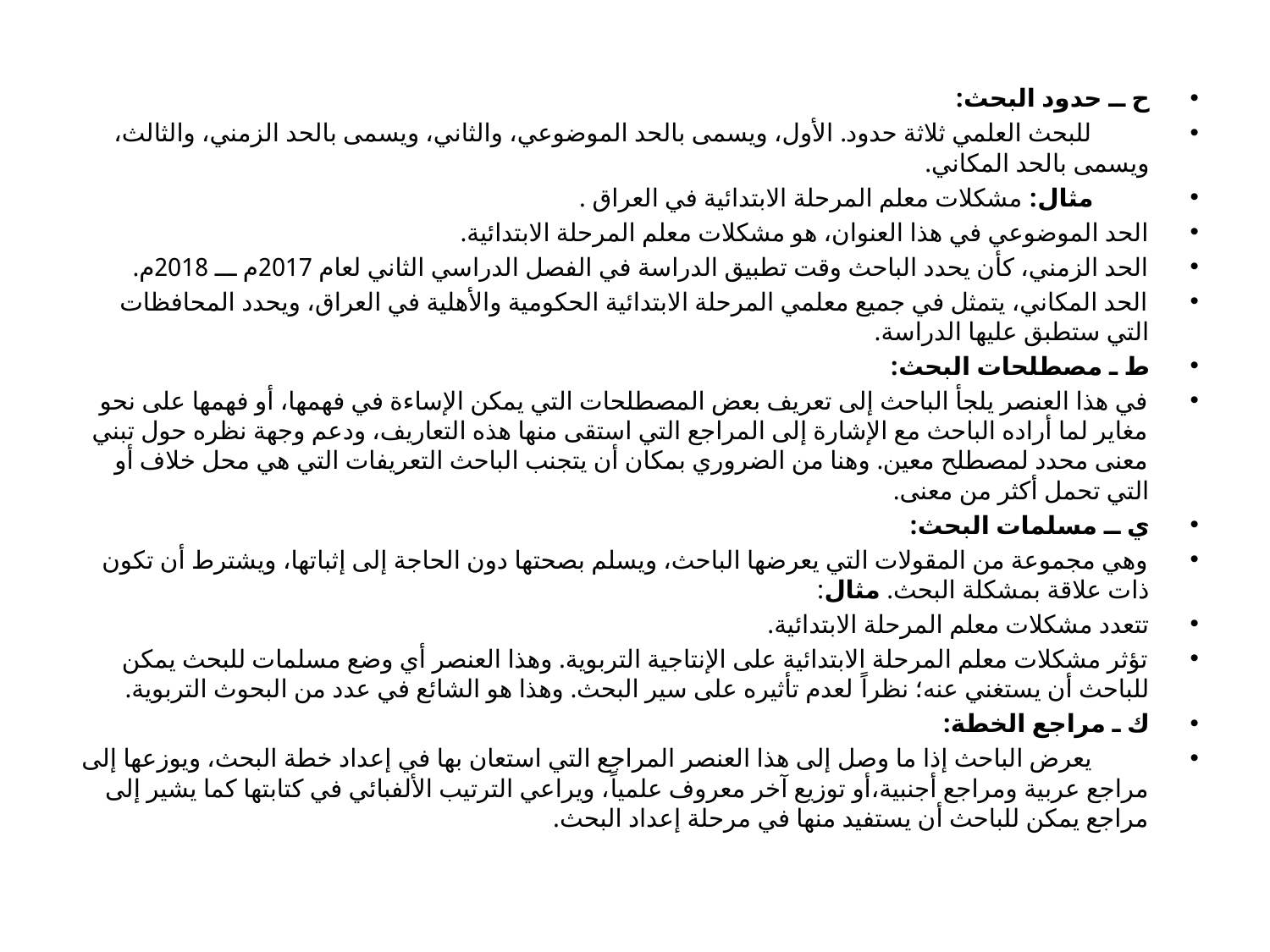

ح ــ حدود البحث:
		للبحث العلمي ثلاثة حدود. الأول، ويسمى بالحد الموضوعي، والثاني، ويسمى بالحد الزمني، والثالث، ويسمى بالحد المكاني.
		مثال: مشكلات معلم المرحلة الابتدائية في العراق .
الحد الموضوعي في هذا العنوان، هو مشكلات معلم المرحلة الابتدائية.
الحد الزمني، كأن يحدد الباحث وقت تطبيق الدراسة في الفصل الدراسي الثاني لعام 2017م ـــ 2018م.
الحد المكاني، يتمثل في جميع معلمي المرحلة الابتدائية الحكومية والأهلية في العراق، ويحدد المحافظات التي ستطبق عليها الدراسة.
ط ـ مصطلحات البحث:
في هذا العنصر يلجأ الباحث إلى تعريف بعض المصطلحات التي يمكن الإساءة في فهمها، أو فهمها على نحو مغاير لما أراده الباحث مع الإشارة إلى المراجع التي استقى منها هذه التعاريف، ودعم وجهة نظره حول تبني معنى محدد لمصطلح معين. وهنا من الضروري بمكان أن يتجنب الباحث التعريفات التي هي محل خلاف أو التي تحمل أكثر من معنى.
ي ــ مسلمات البحث:
	وهي مجموعة من المقولات التي يعرضها الباحث، ويسلم بصحتها دون الحاجة إلى إثباتها، ويشترط أن تكون ذات علاقة بمشكلة البحث. مثال:
تتعدد مشكلات معلم المرحلة الابتدائية.
تؤثر مشكلات معلم المرحلة الابتدائية على الإنتاجية التربوية. وهذا العنصر أي وضع مسلمات للبحث يمكن للباحث أن يستغني عنه؛ نظراً لعدم تأثيره على سير البحث. وهذا هو الشائع في عدد من البحوث التربوية.
ك ـ مراجع الخطة:
		يعرض الباحث إذا ما وصل إلى هذا العنصر المراجع التي استعان بها في إعداد خطة البحث، ويوزعها إلى مراجع عربية ومراجع أجنبية،أو توزيع آخر معروف علمياً، ويراعي الترتيب الألفبائي في كتابتها كما يشير إلى مراجع يمكن للباحث أن يستفيد منها في مرحلة إعداد البحث.